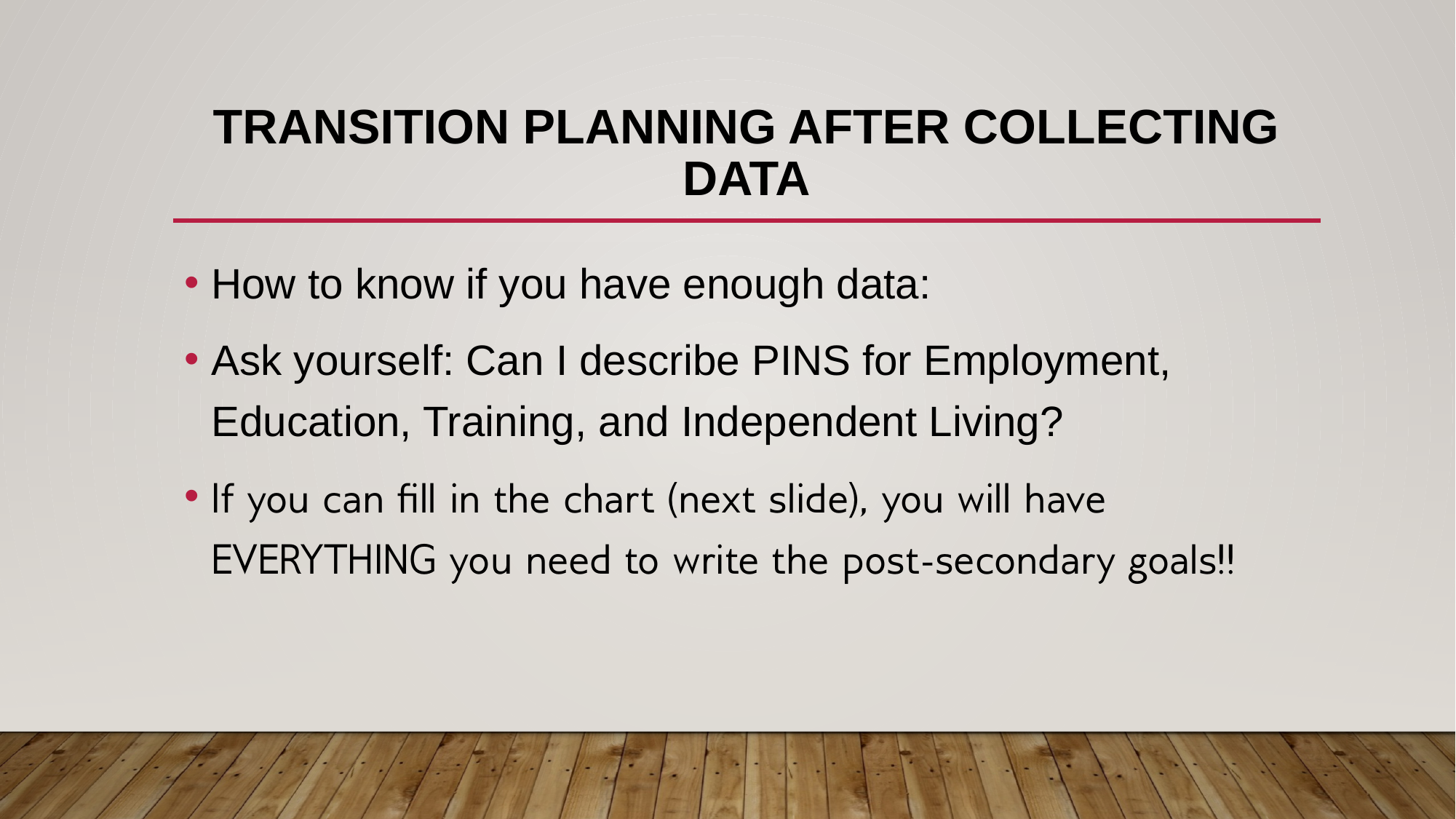

# TRANSITION PLANNING After collecting data
How to know if you have enough data:
Ask yourself: Can I describe PINS for Employment, Education, Training, and Independent Living?
If you can fill in the chart (next slide), you will have EVERYTHING you need to write the post-secondary goals!!